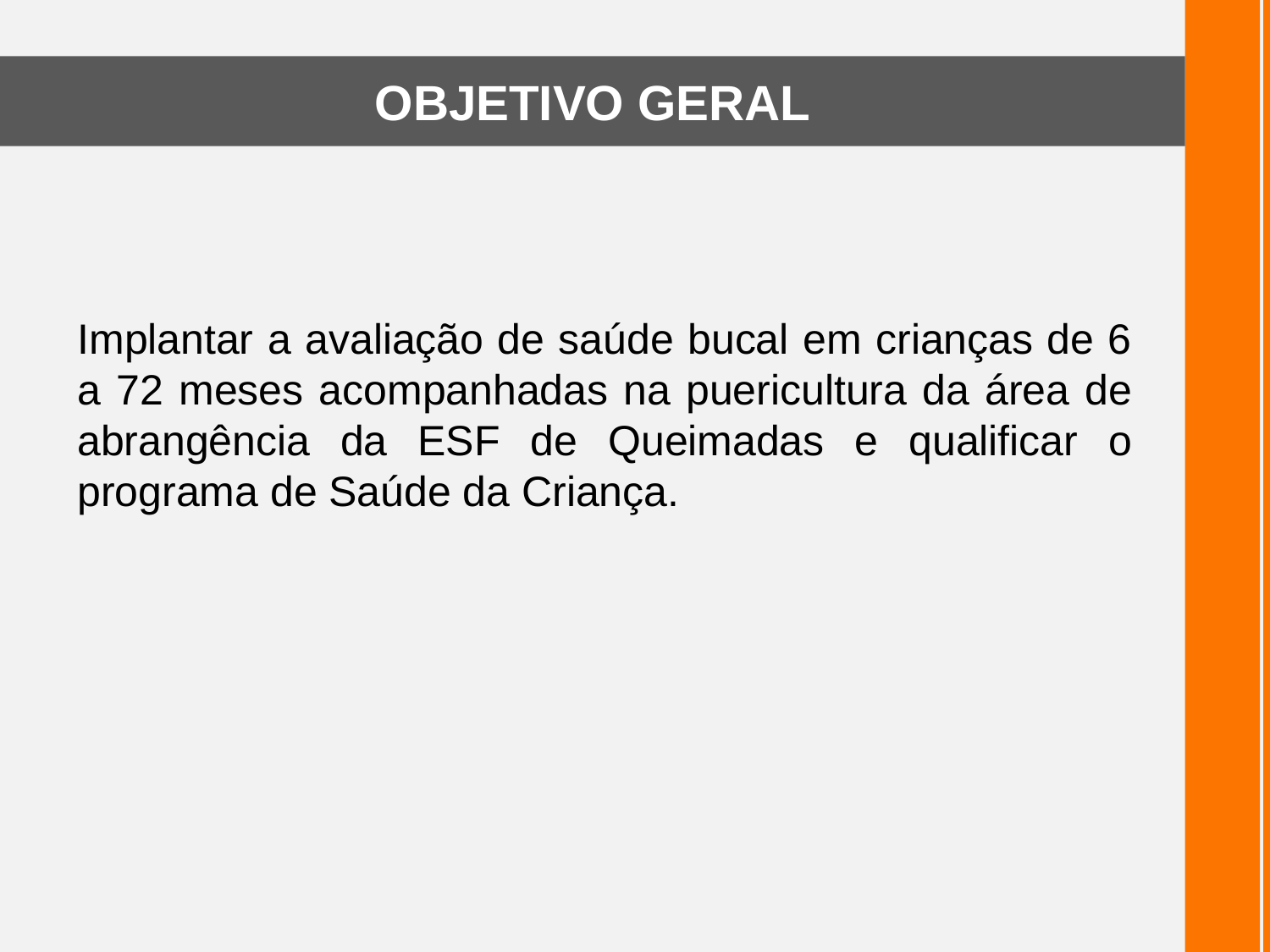

OBJETIVO GERAL
Implantar a avaliação de saúde bucal em crianças de 6 a 72 meses acompanhadas na puericultura da área de abrangência da ESF de Queimadas e qualificar o programa de Saúde da Criança.